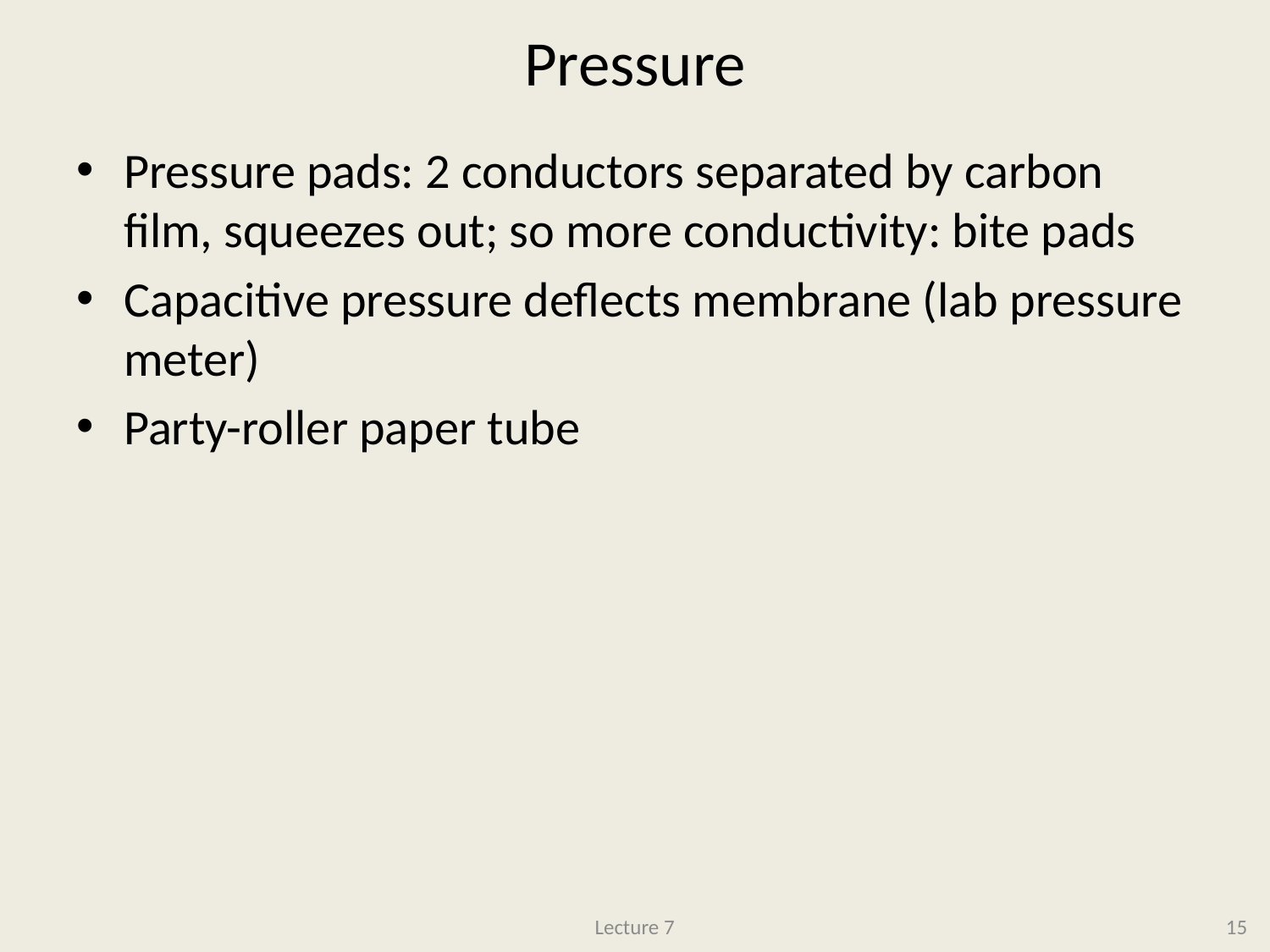

# Pressure
Pressure pads: 2 conductors separated by carbon film, squeezes out; so more conductivity: bite pads
Capacitive pressure deflects membrane (lab pressure meter)
Party-roller paper tube
Lecture 7
15